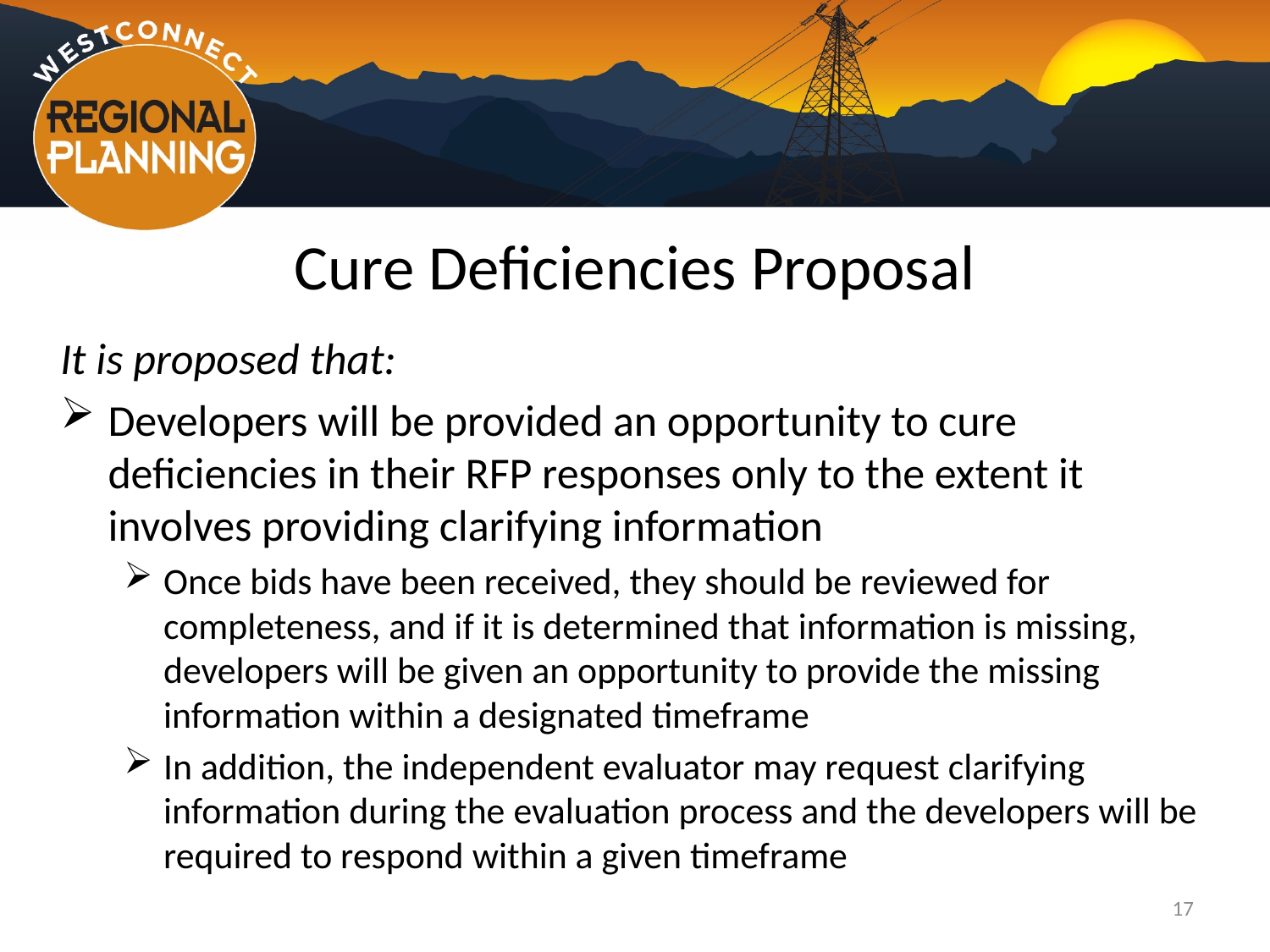

# Cure Deficiencies Proposal
It is proposed that:
Developers will be provided an opportunity to cure deficiencies in their RFP responses only to the extent it involves providing clarifying information
Once bids have been received, they should be reviewed for completeness, and if it is determined that information is missing, developers will be given an opportunity to provide the missing information within a designated timeframe
In addition, the independent evaluator may request clarifying information during the evaluation process and the developers will be required to respond within a given timeframe

17